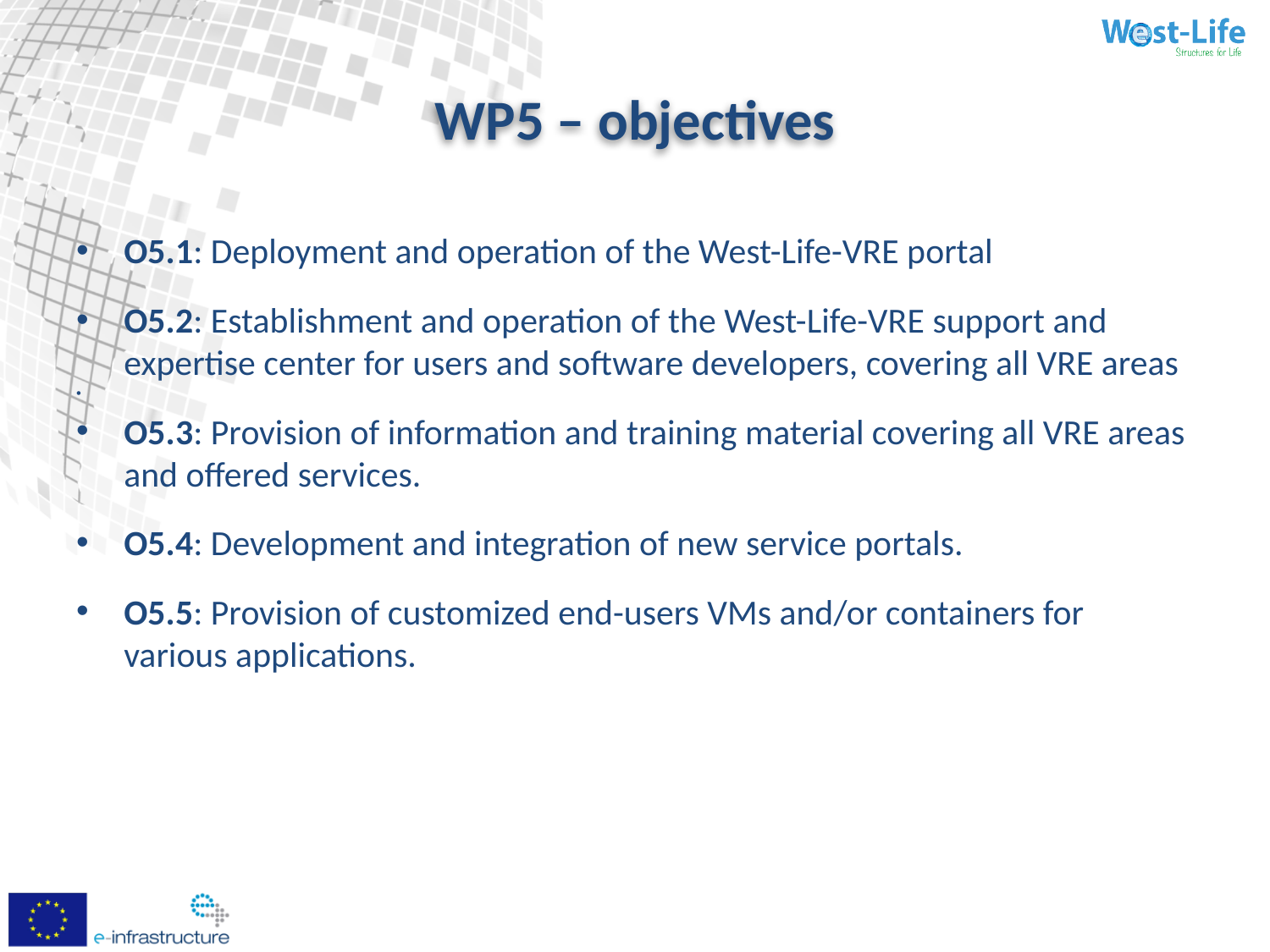

# WP5 – objectives
O5.1: Deployment and operation of the West-Life-VRE portal

O5.2: Establishment and operation of the West-Life-VRE support and expertise center for users and software developers, covering all VRE areas

O5.3: Provision of information and training material covering all VRE areas and offered services.

O5.4: Development and integration of new service portals.

O5.5: Provision of customized end-users VMs and/or containers for various applications.